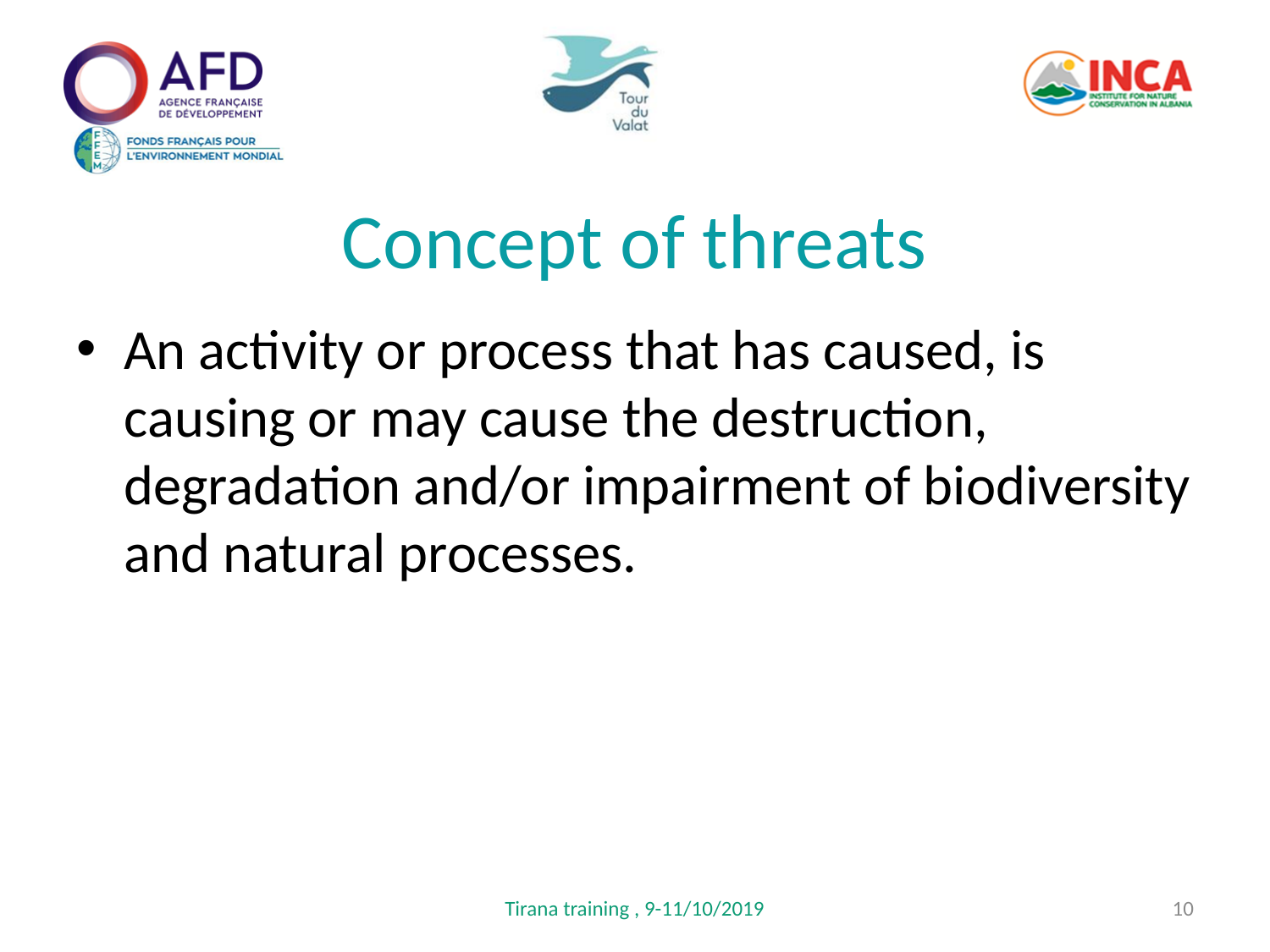

# Concept of threats
An activity or process that has caused, is causing or may cause the destruction, degradation and/or impairment of biodiversity and natural processes.
Tirana training , 9-11/10/2019
10